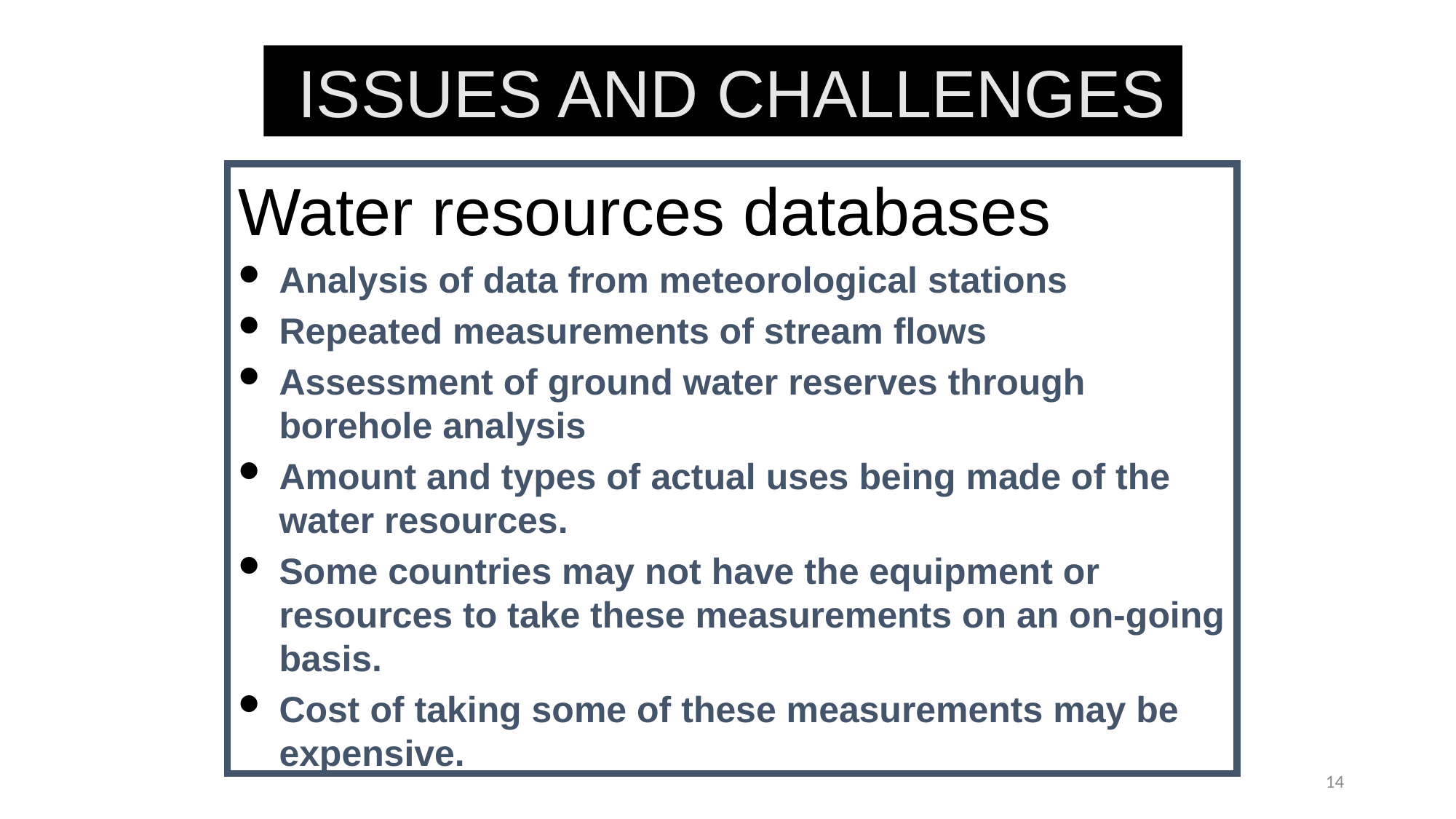

ISSUES AND CHALLENGES
Water resources databases
Analysis of data from meteorological stations
Repeated measurements of stream flows
Assessment of ground water reserves through borehole analysis
Amount and types of actual uses being made of the water resources.
Some countries may not have the equipment or resources to take these measurements on an on-going basis.
Cost of taking some of these measurements may be expensive.
14